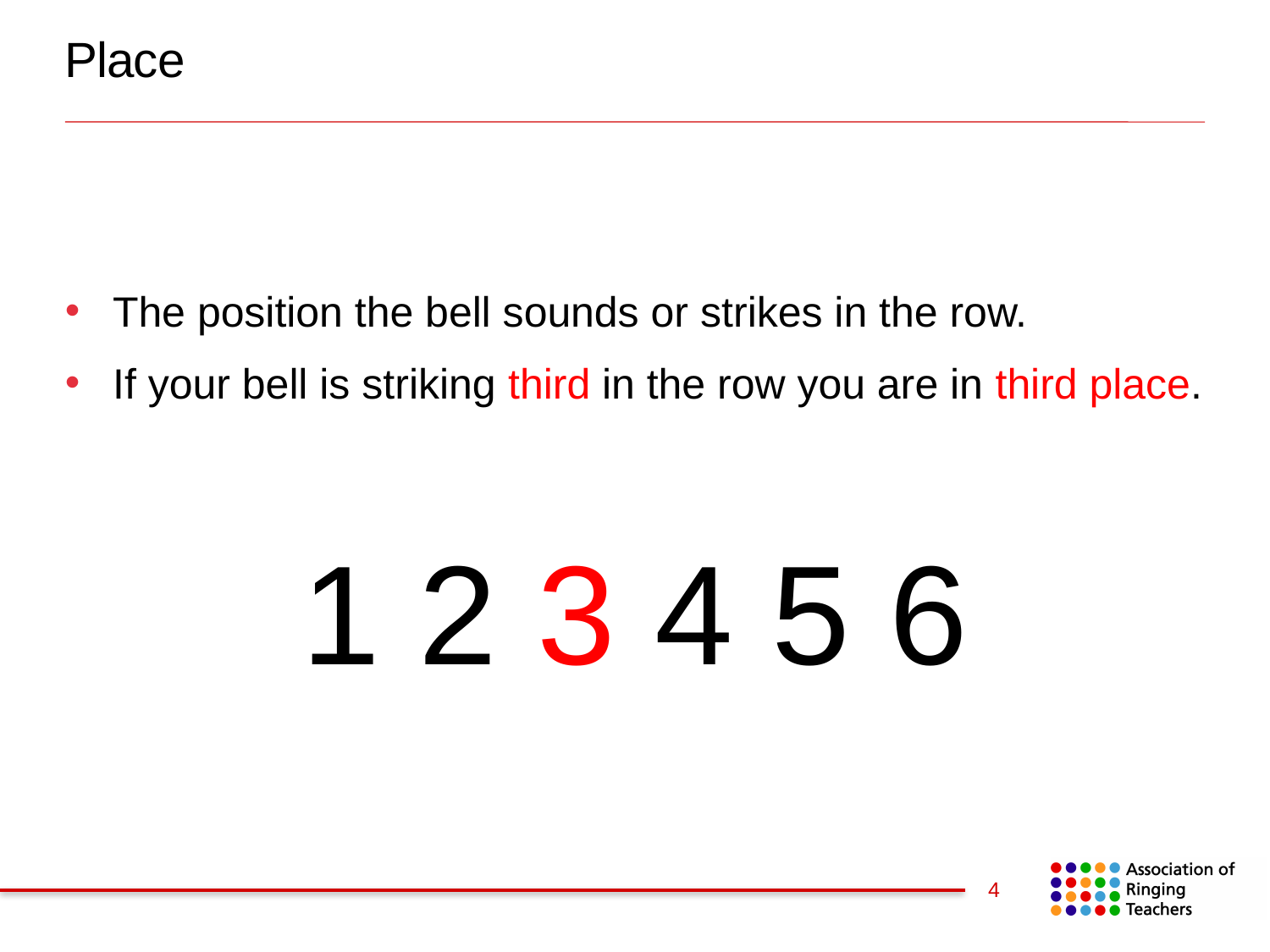

# Place
The position the bell sounds or strikes in the row.
If your bell is striking third in the row you are in third place.

1 2 3 4 5 6